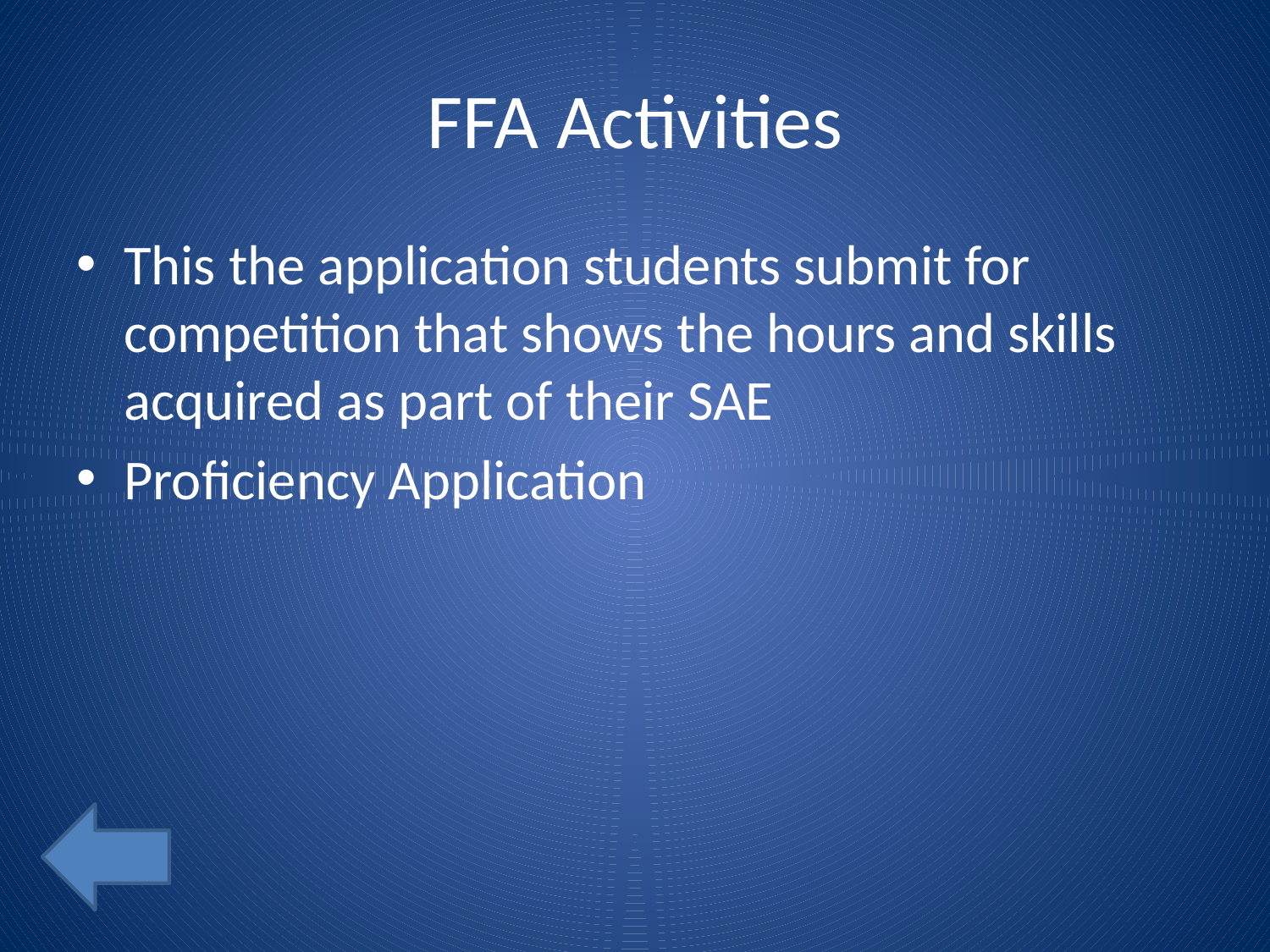

# FFA Activities
This the application students submit for competition that shows the hours and skills acquired as part of their SAE
Proficiency Application